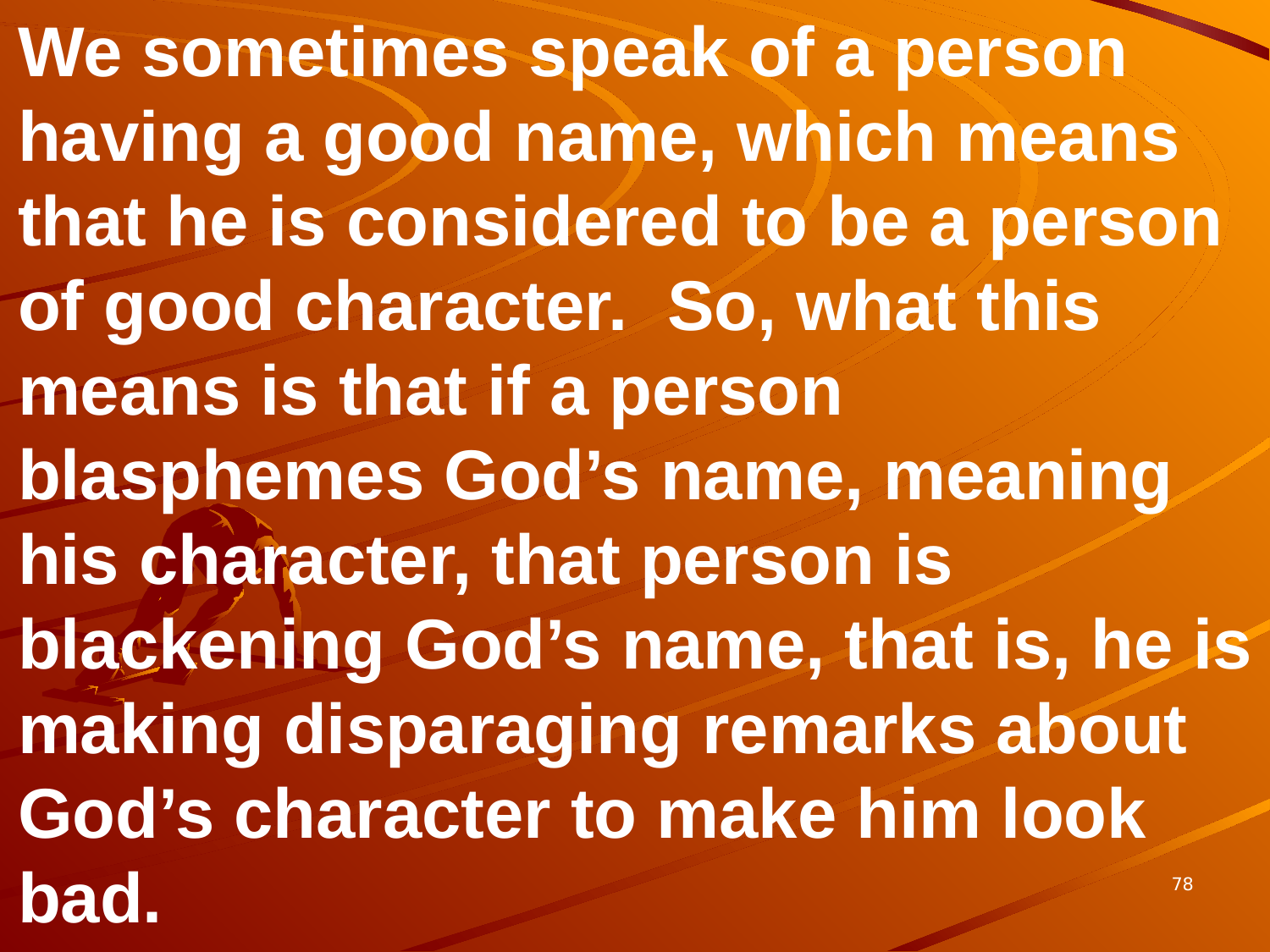

We sometimes speak of a person having a good name, which means that he is considered to be a person of good character.  So, what this means is that if a person blasphemes God’s name, meaning his character, that person is blackening God’s name, that is, he is making disparaging remarks about God’s character to make him look bad.
78